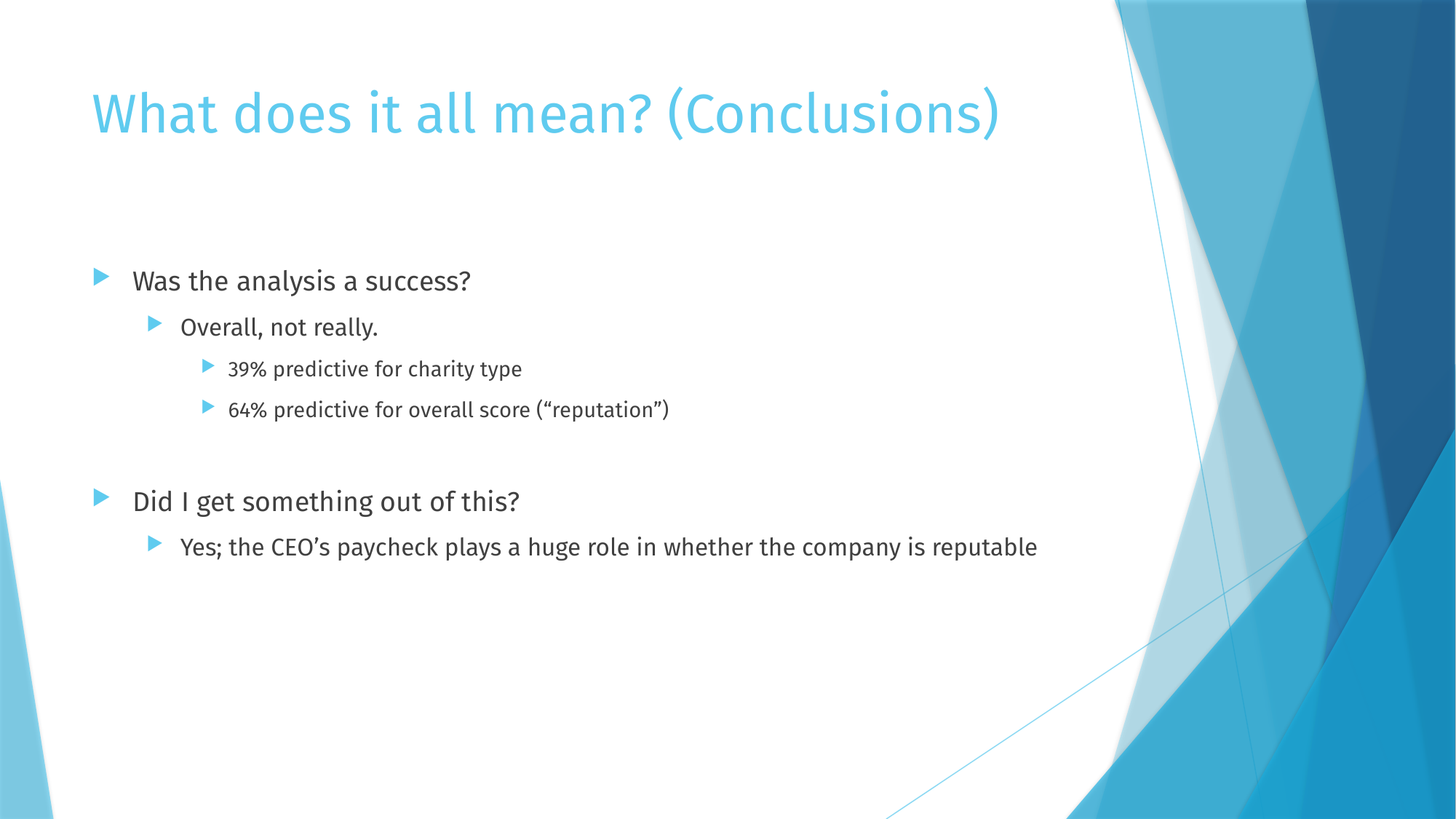

# What does it all mean? (Conclusions)
Was the analysis a success?
Overall, not really.
39% predictive for charity type
64% predictive for overall score (“reputation”)

Did I get something out of this?
Yes; the CEO’s paycheck plays a huge role in whether the company is reputable